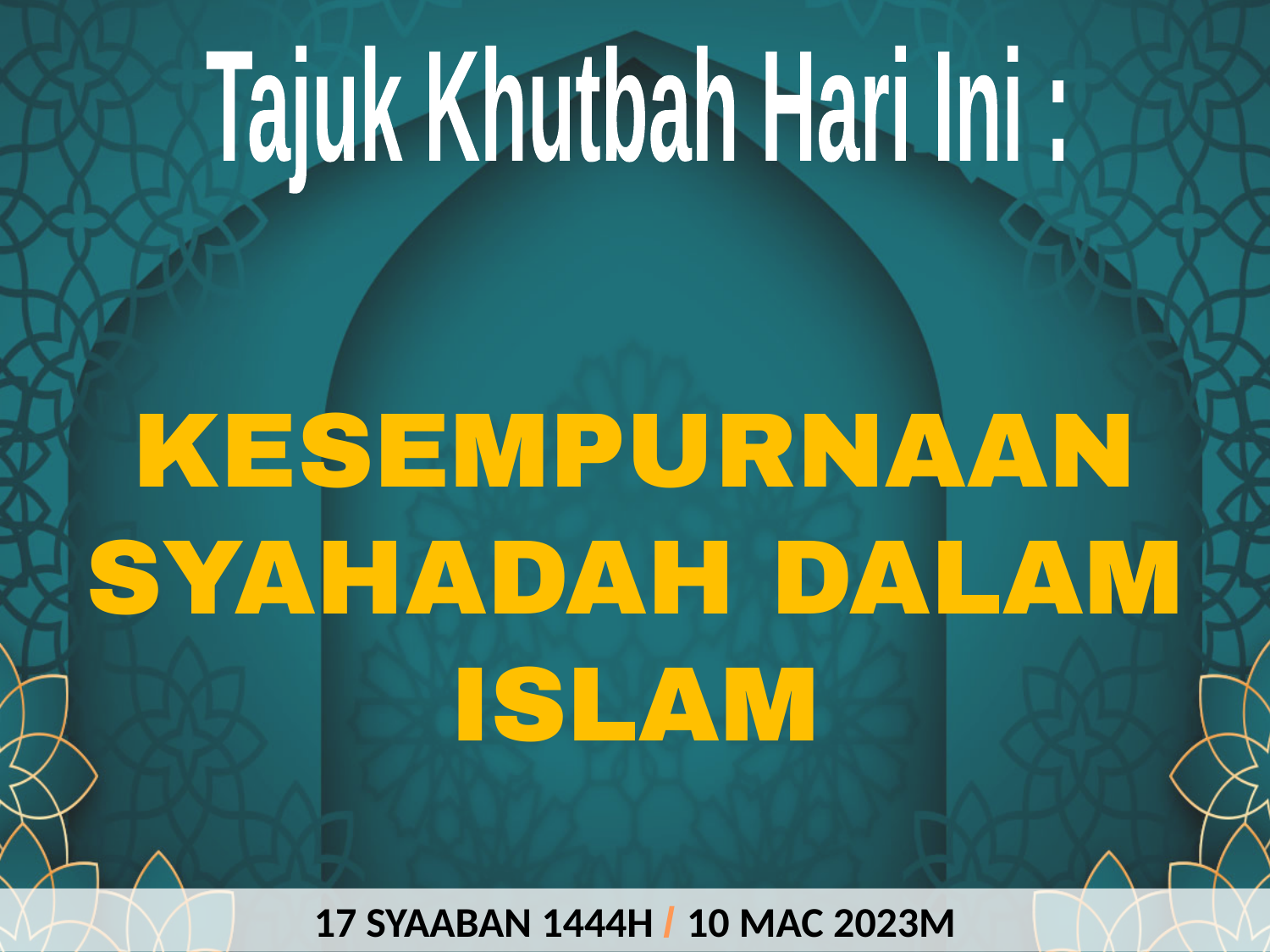

Tajuk Khutbah Hari Ini :
KESEMPURNAAN SYAHADAH DALAM ISLAM
17 SYAABAN 1444H / 10 MAC 2023M